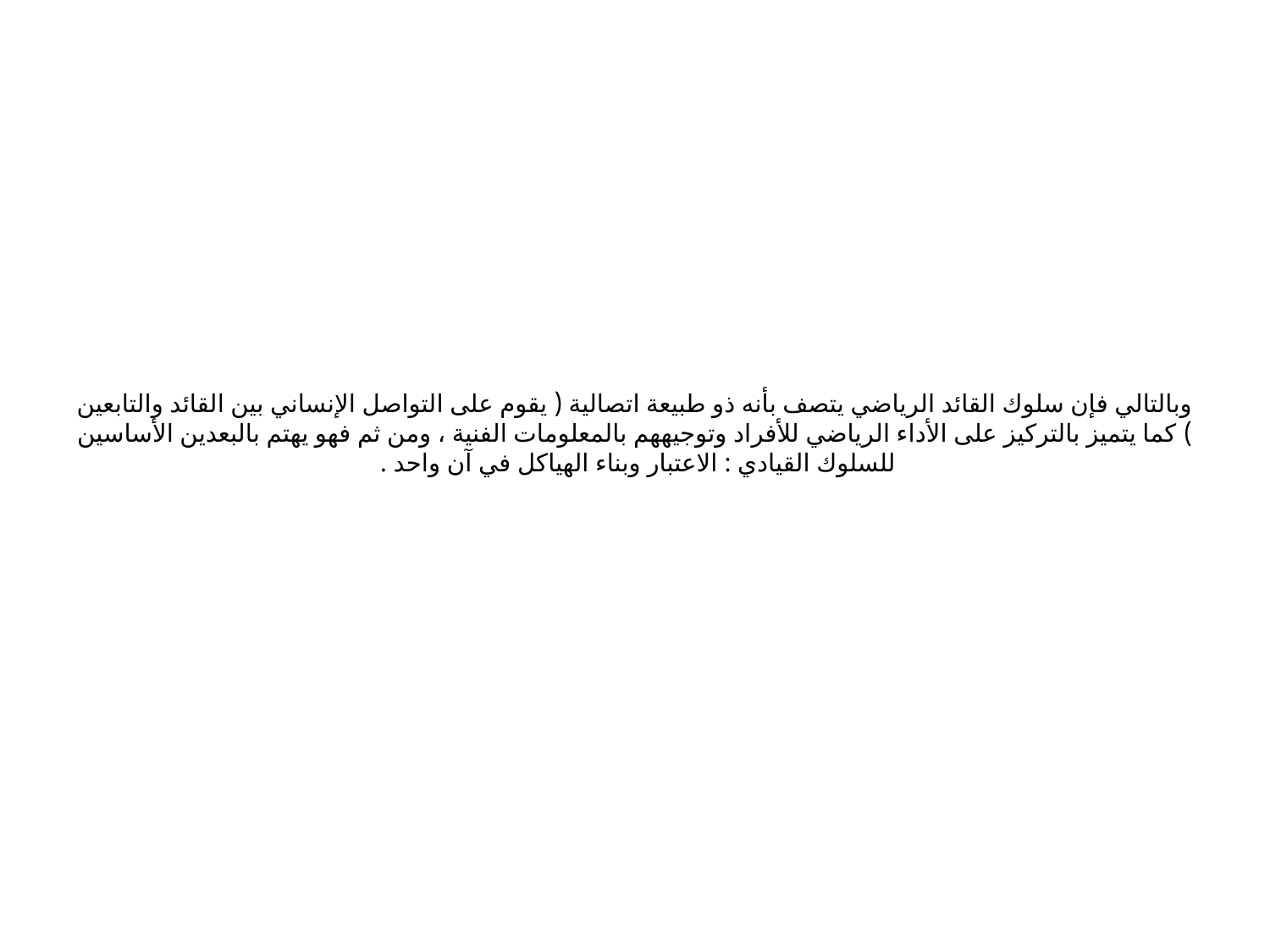

# وبالتالي فإن سلوك القائد الرياضي يتصف بأنه ذو طبيعة اتصالية ( يقوم على التواصل الإنساني بين القائد والتابعين ) كما يتميز بالتركيز على الأداء الرياضي للأفراد وتوجيههم بالمعلومات الفنية ، ومن ثم فهو يهتم بالبعدين الأساسين للسلوك القيادي : الاعتبار وبناء الهياكل في آن واحد .